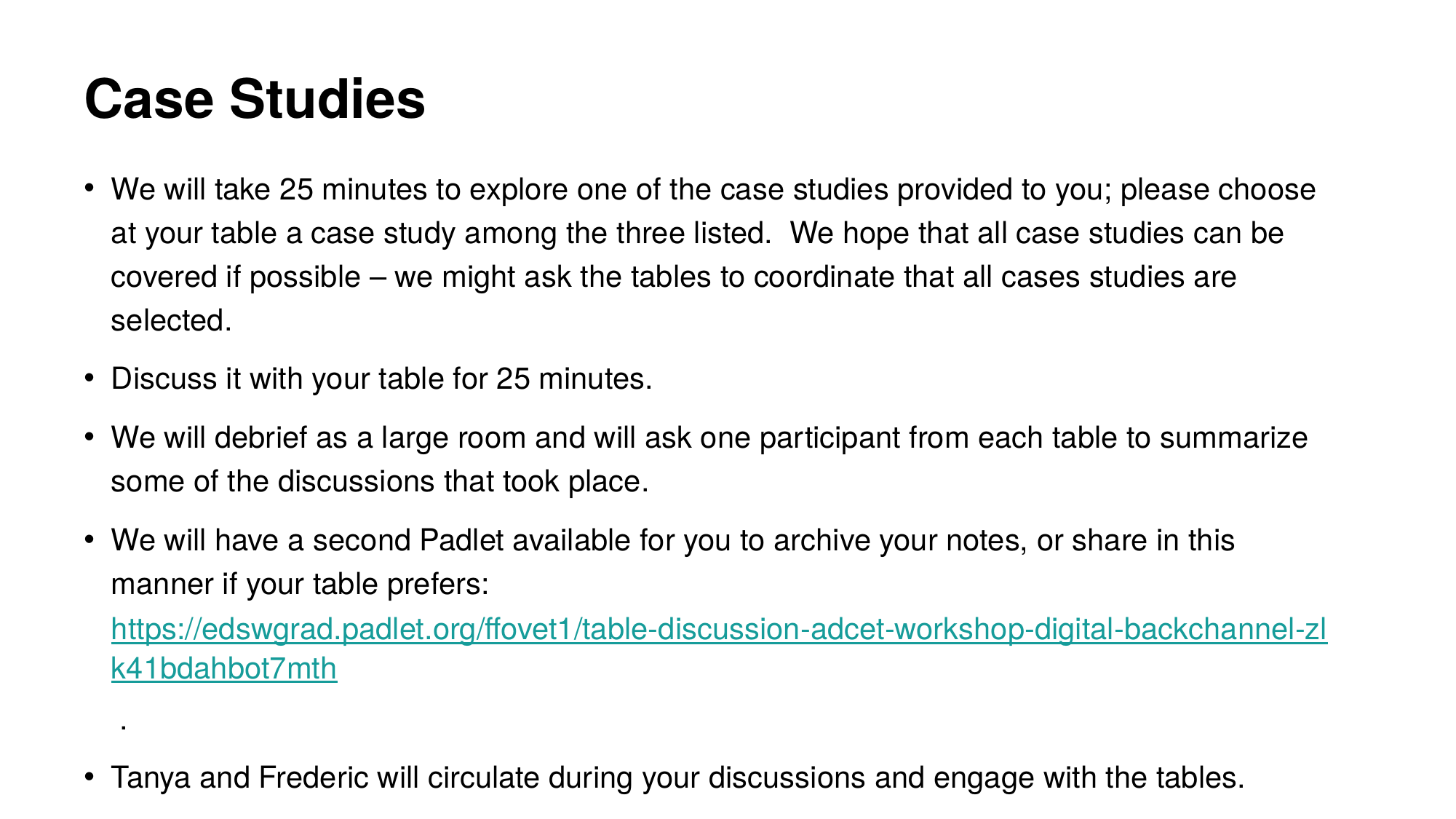

# Case Studies
We will take 25 minutes to explore one of the case studies provided to you; please choose at your table a case study among the three listed.  We hope that all case studies can be covered if possible – we might ask the tables to coordinate that all cases studies are selected.
Discuss it with your table for 25 minutes.
We will debrief as a large room and will ask one participant from each table to summarize some of the discussions that took place.
We will have a second Padlet available for you to archive your notes, or share in this manner if your table prefers: https://edswgrad.padlet.org/ffovet1/table-discussion-adcet-workshop-digital-backchannel-zlk41bdahbot7mth .
Tanya and Frederic will circulate during your discussions and engage with the tables.